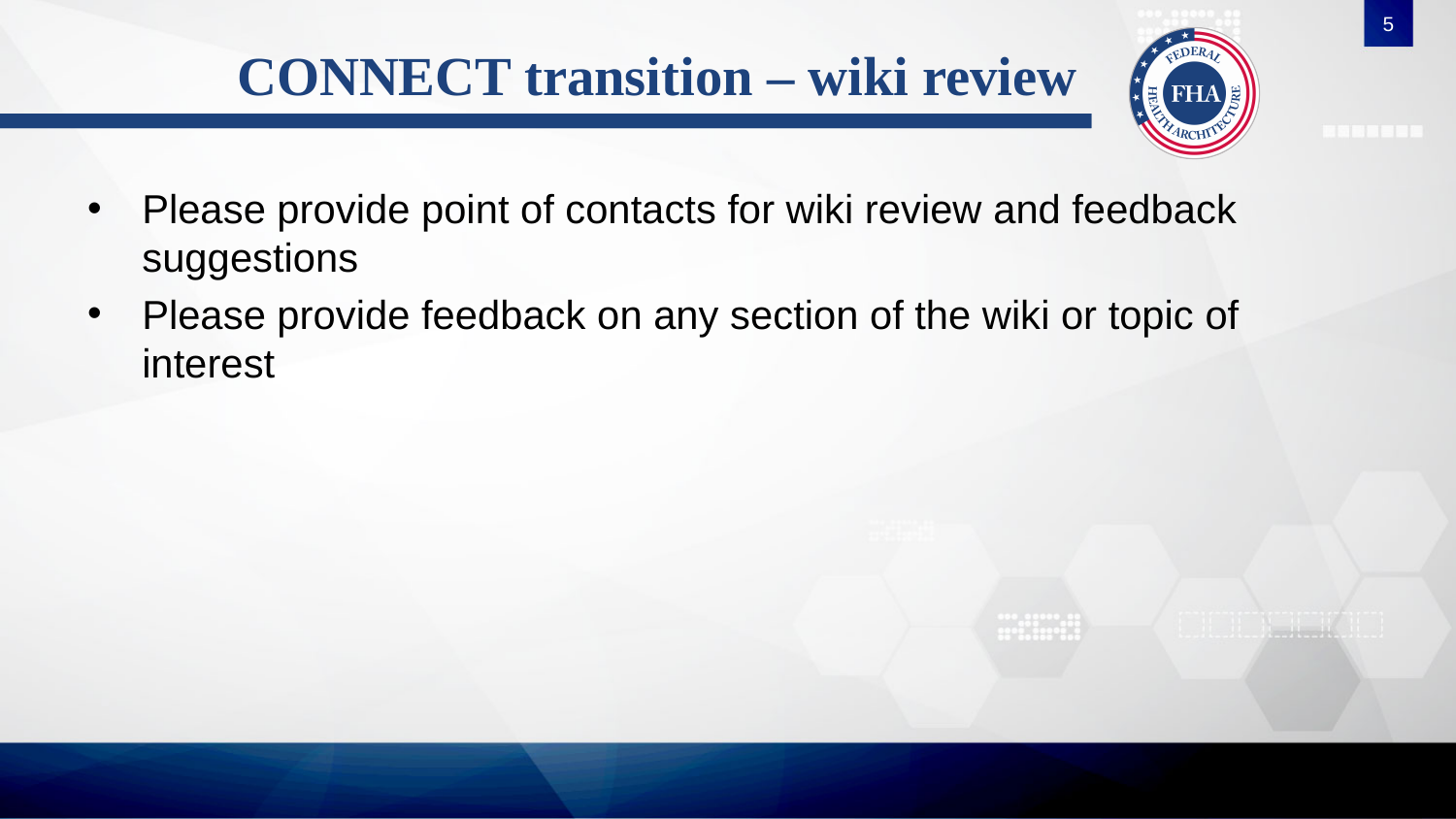

5
# CONNECT transition – wiki review
Please provide point of contacts for wiki review and feedback suggestions
Please provide feedback on any section of the wiki or topic of interest